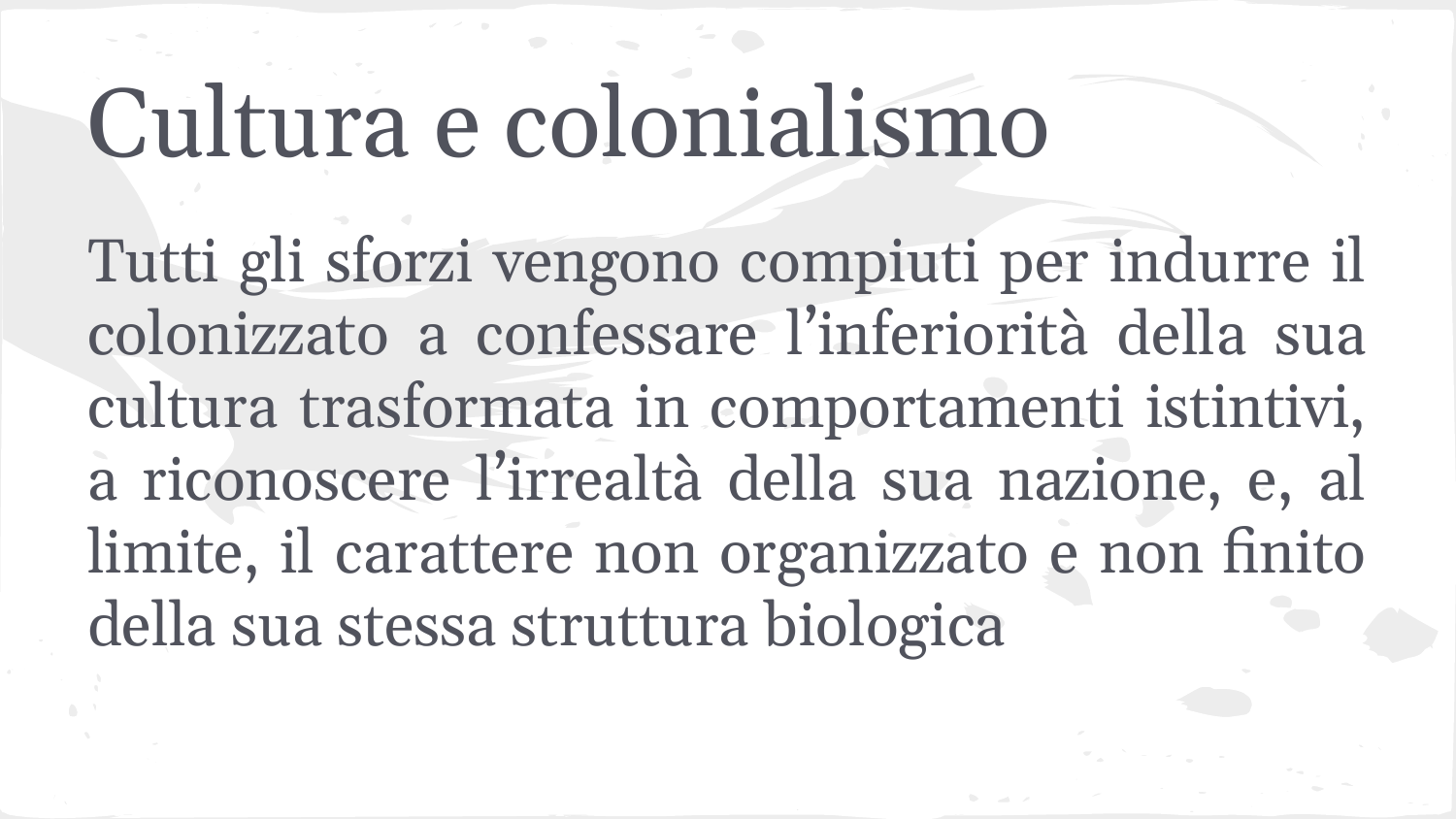

# Cultura e colonialismo
Tutti gli sforzi vengono compiuti per indurre il colonizzato a confessare l’inferiorità della sua cultura trasformata in comportamenti istintivi, a riconoscere l’irrealtà della sua nazione, e, al limite, il carattere non organizzato e non finito della sua stessa struttura biologica